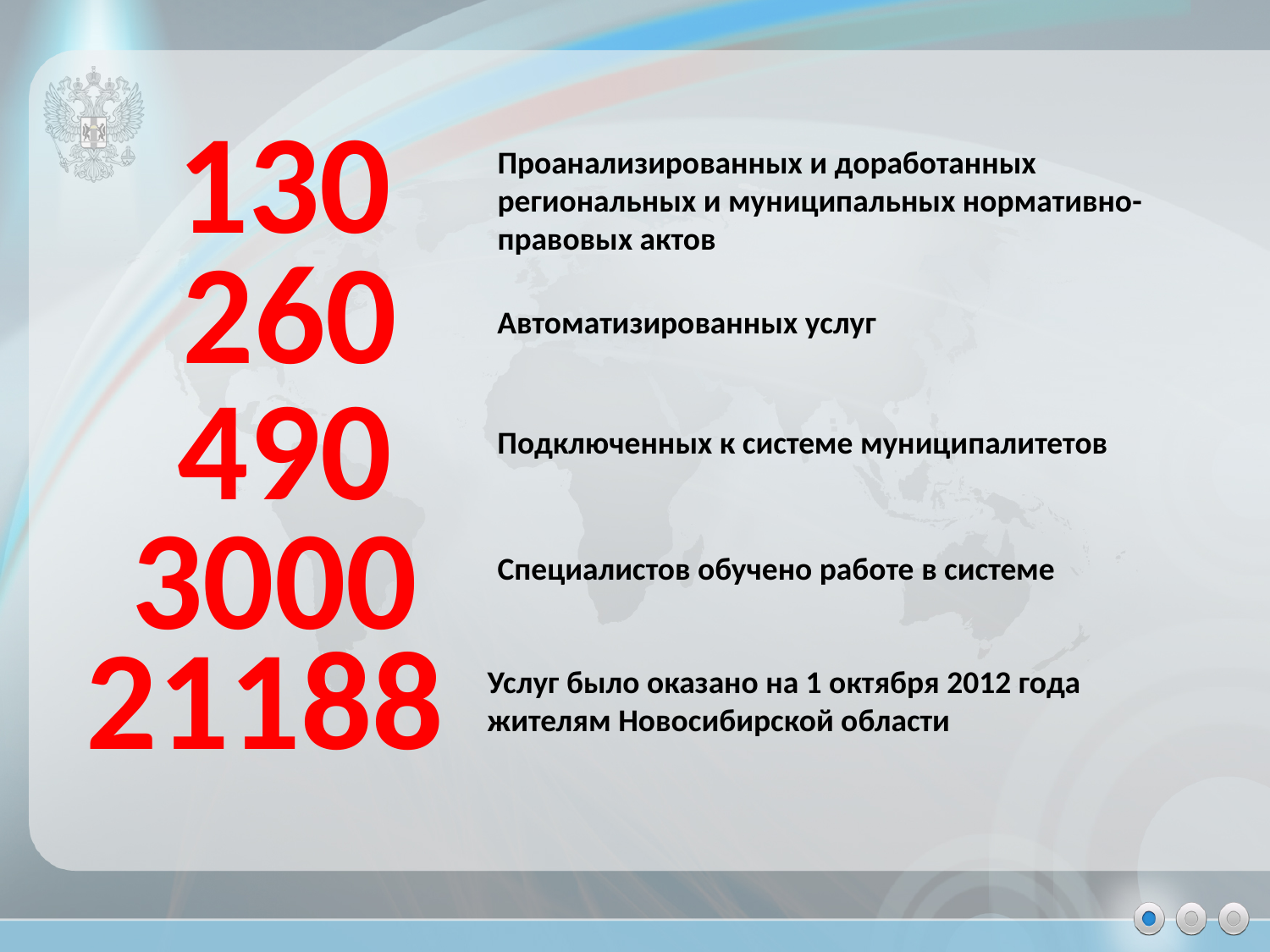

130
Проанализированных и доработанных региональных и муниципальных нормативно-правовых актов
260
Автоматизированных услуг
490
Подключенных к системе муниципалитетов
3000
Специалистов обучено работе в системе
21188
Услуг было оказано на 1 октября 2012 года жителям Новосибирской области